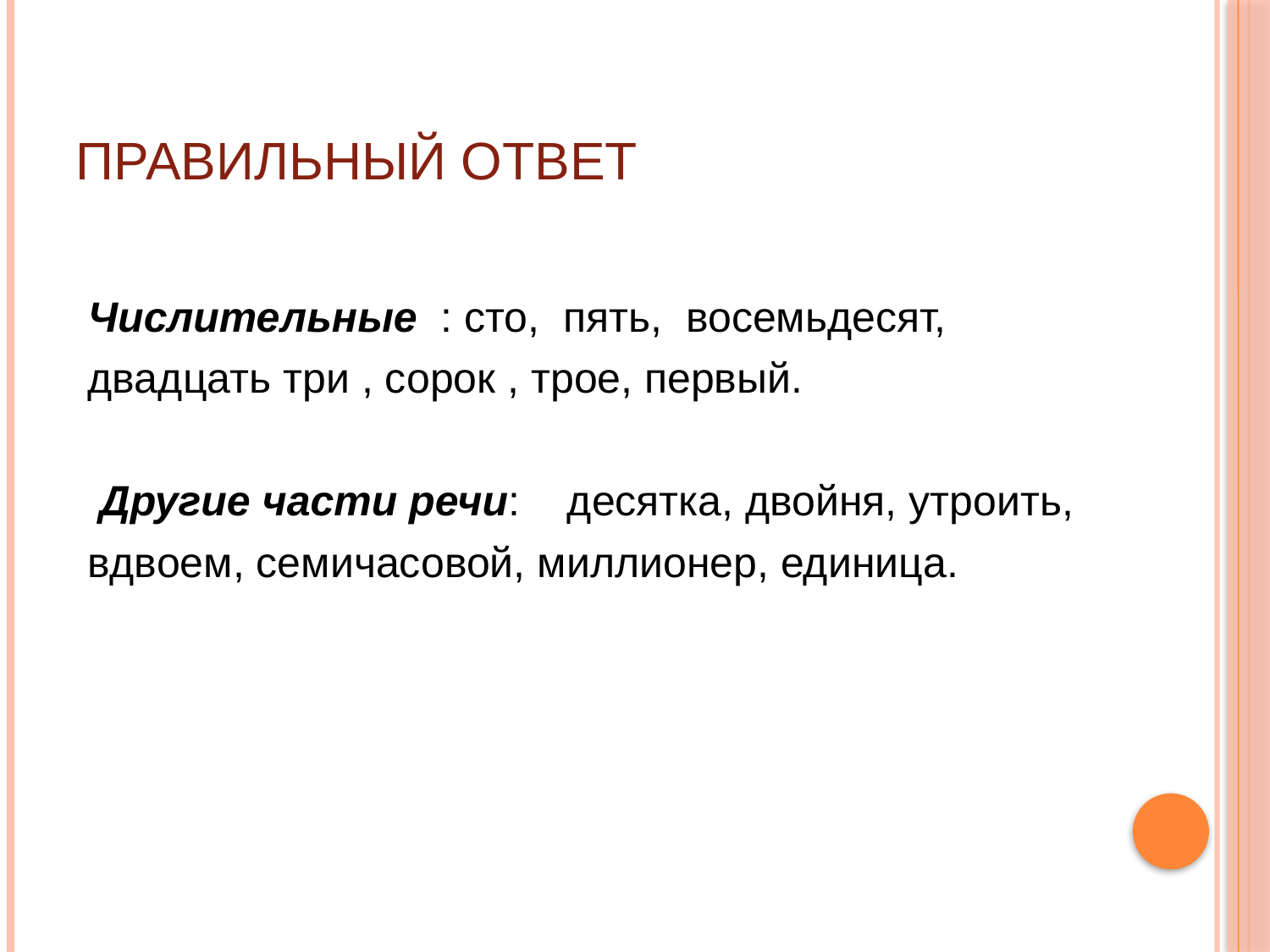

# Правильный ответ

 Числительные  : сто,  пять,  восемьдесят,
 двадцать три , сорок , трое, первый.

  Другие части речи:    десятка, двойня, утроить,
 вдвоем, семичасовой, миллионер, единица.